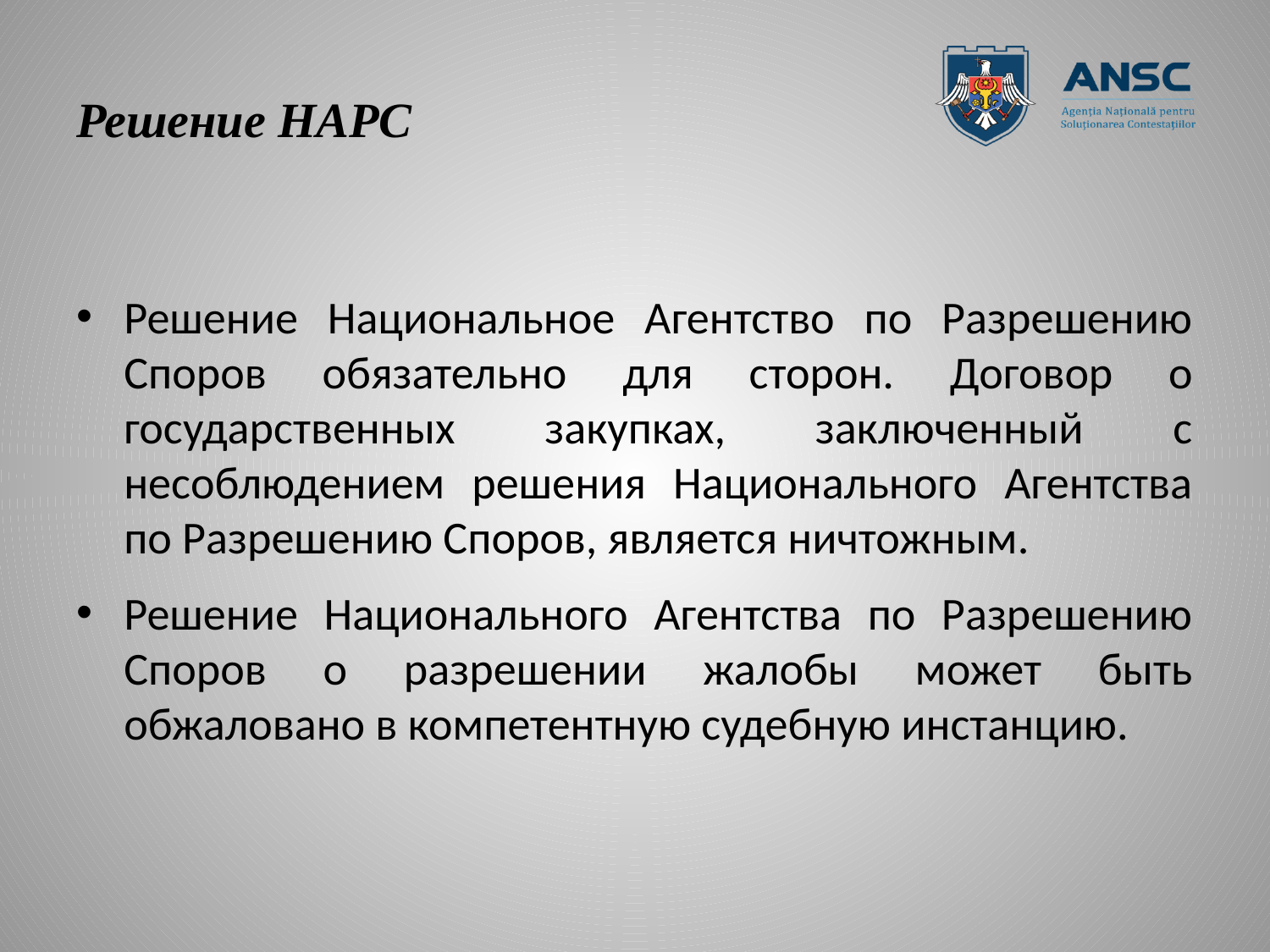

# Решение НАРС

Решение Национальное Агентство по Разрешению Споров обязательно для сторон. Договор о государственных закупках, заключенный с несоблюдением решения Национального Агентства по Разрешению Споров, является ничтожным.
Решение Национального Агентства по Разрешению Споров о разрешении жалобы может быть обжаловано в компетентную судебную инстанцию.